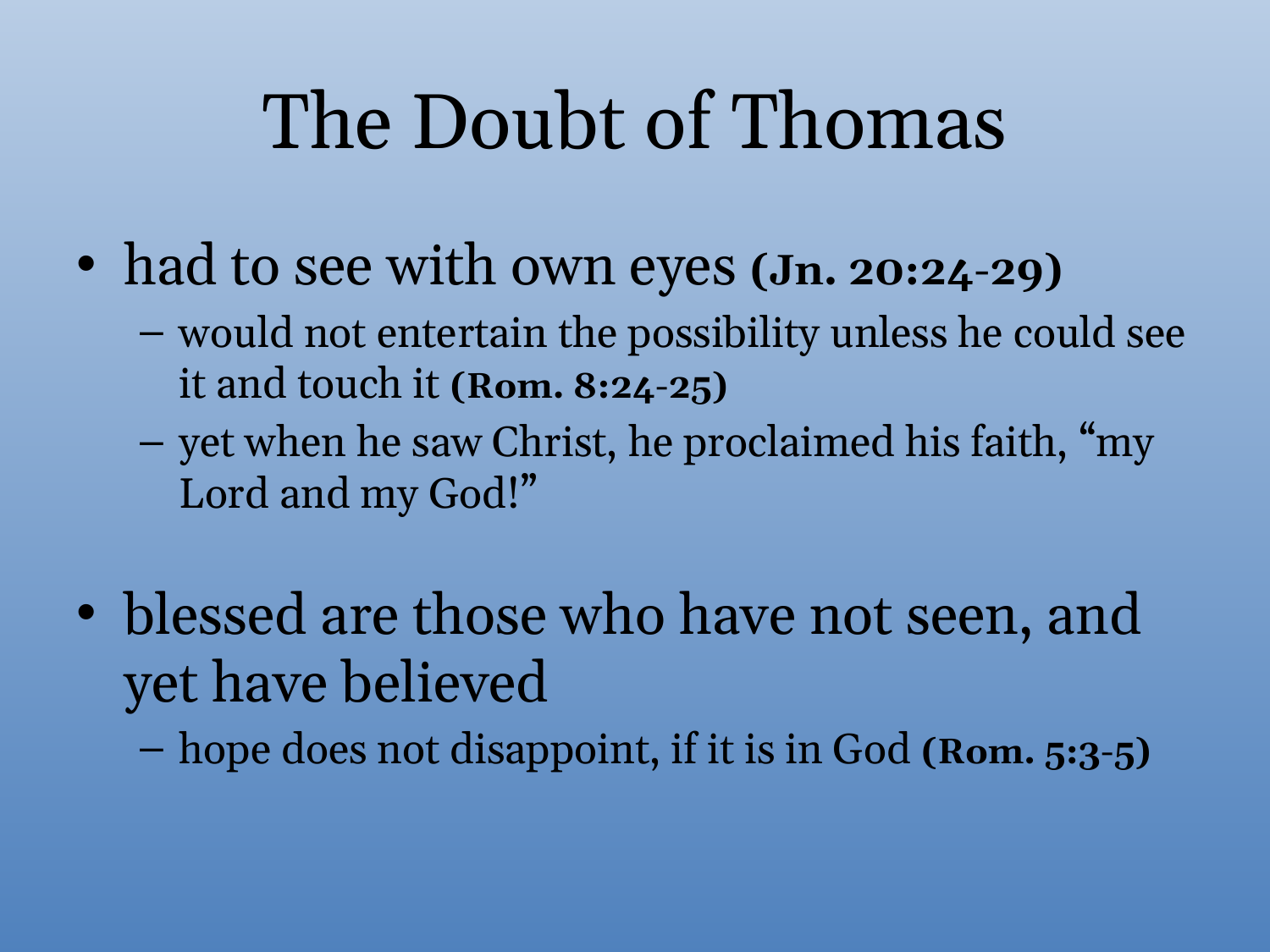

# The Doubt of Thomas
had to see with own eyes (Jn. 20:24-29)
would not entertain the possibility unless he could see it and touch it (Rom. 8:24-25)
yet when he saw Christ, he proclaimed his faith, “my Lord and my God!”

blessed are those who have not seen, and yet have believed
hope does not disappoint, if it is in God (Rom. 5:3-5)